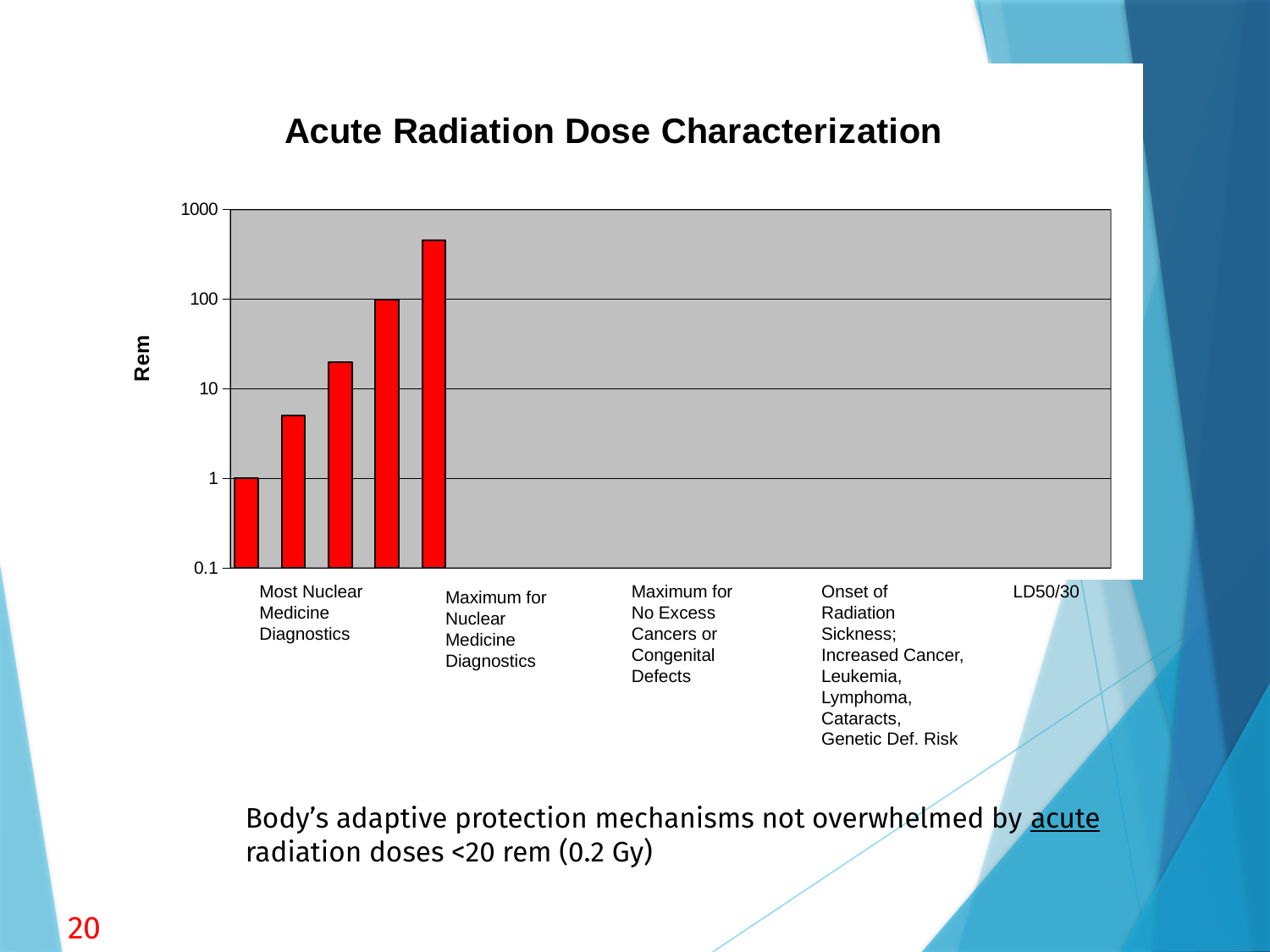

[unsupported chart]

Maximum for No Excess Cancers or Congenital Defects
Onset of Radiation Sickness; Increased Cancer, Leukemia, Lymphoma, Cataracts, Genetic Def. Risk
LD50/30
Most Nuclear Medicine Diagnostics
Maximum for Nuclear Medicine Diagnostics
Body’s adaptive protection mechanisms not overwhelmed by acute radiation doses <20 rem (0.2 Gy)
20